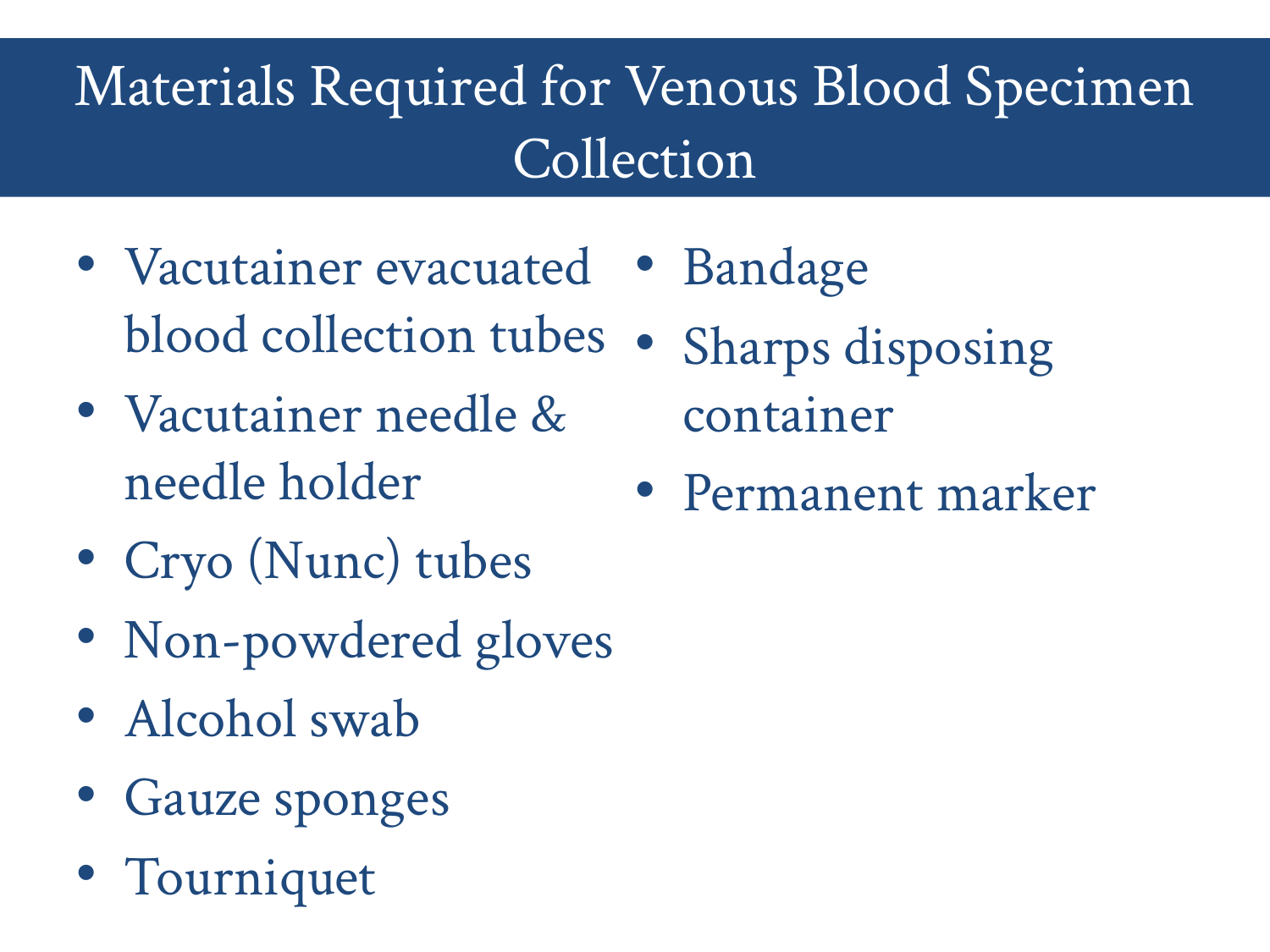

# Materials Required for Venous Blood Specimen Collection
Vacutainer evacuated blood collection tubes
Vacutainer needle & needle holder
Cryo (Nunc) tubes
Non-powdered gloves
Alcohol swab
Gauze sponges
Tourniquet
Bandage
Sharps disposing container
Permanent marker